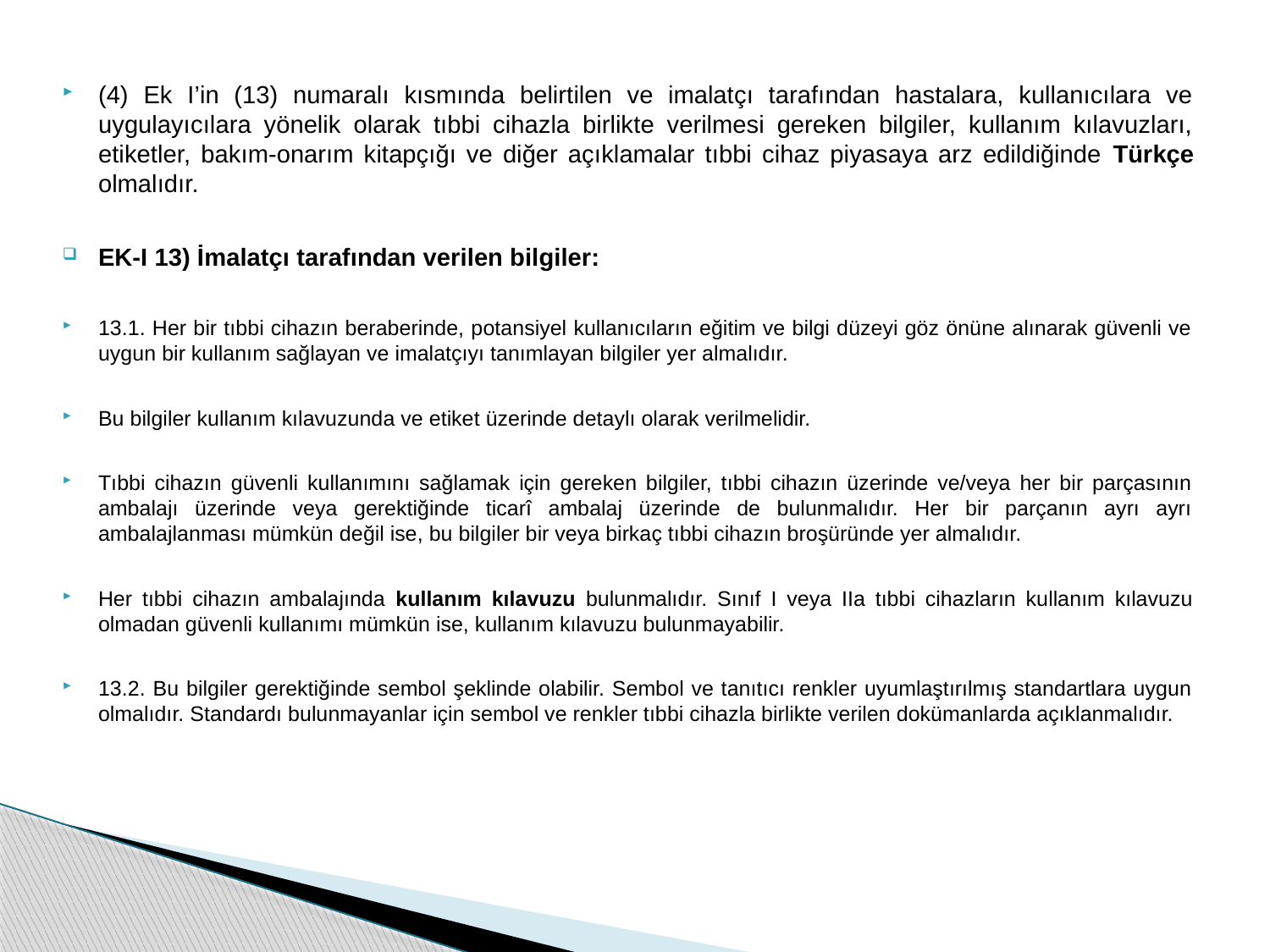

(4) Ek I’in (13) numaralı kısmında belirtilen ve imalatçı tarafından hastalara, kullanıcılara ve uygulayıcılara yönelik olarak tıbbi cihazla birlikte verilmesi gereken bilgiler, kullanım kılavuzları, etiketler, bakım-onarım kitapçığı ve diğer açıklamalar tıbbi cihaz piyasaya arz edildiğinde Türkçe olmalıdır.

EK-I 13) İmalatçı tarafından verilen bilgiler:

13.1. Her bir tıbbi cihazın beraberinde, potansiyel kullanıcıların eğitim ve bilgi düzeyi göz önüne alınarak güvenli ve uygun bir kullanım sağlayan ve imalatçıyı tanımlayan bilgiler yer almalıdır.

Bu bilgiler kullanım kılavuzunda ve etiket üzerinde detaylı olarak verilmelidir.

Tıbbi cihazın güvenli kullanımını sağlamak için gereken bilgiler, tıbbi cihazın üzerinde ve/veya her bir parçasının ambalajı üzerinde veya gerektiğinde ticarî ambalaj üzerinde de bulunmalıdır. Her bir parçanın ayrı ayrı ambalajlanması mümkün değil ise, bu bilgiler bir veya birkaç tıbbi cihazın broşüründe yer almalıdır.

Her tıbbi cihazın ambalajında kullanım kılavuzu bulunmalıdır. Sınıf I veya IIa tıbbi cihazların kullanım kılavuzu olmadan güvenli kullanımı mümkün ise, kullanım kılavuzu bulunmayabilir.

13.2. Bu bilgiler gerektiğinde sembol şeklinde olabilir. Sembol ve tanıtıcı renkler uyumlaştırılmış standartlara uygun olmalıdır. Standardı bulunmayanlar için sembol ve renkler tıbbi cihazla birlikte verilen dokümanlarda açıklanmalıdır.